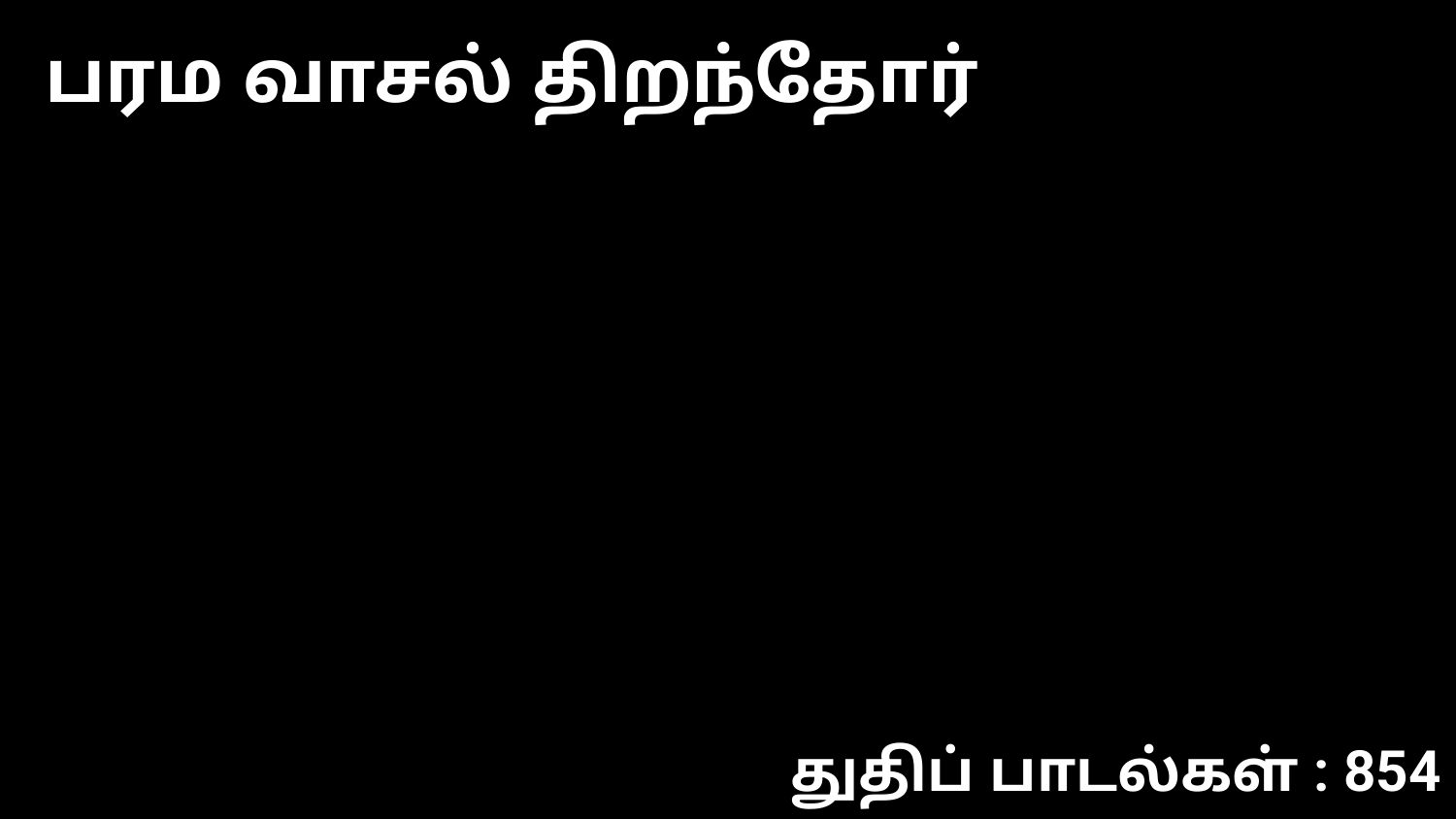

பரம வாசல் திறந்தோர்
துதிப் பாடல்கள் : 854